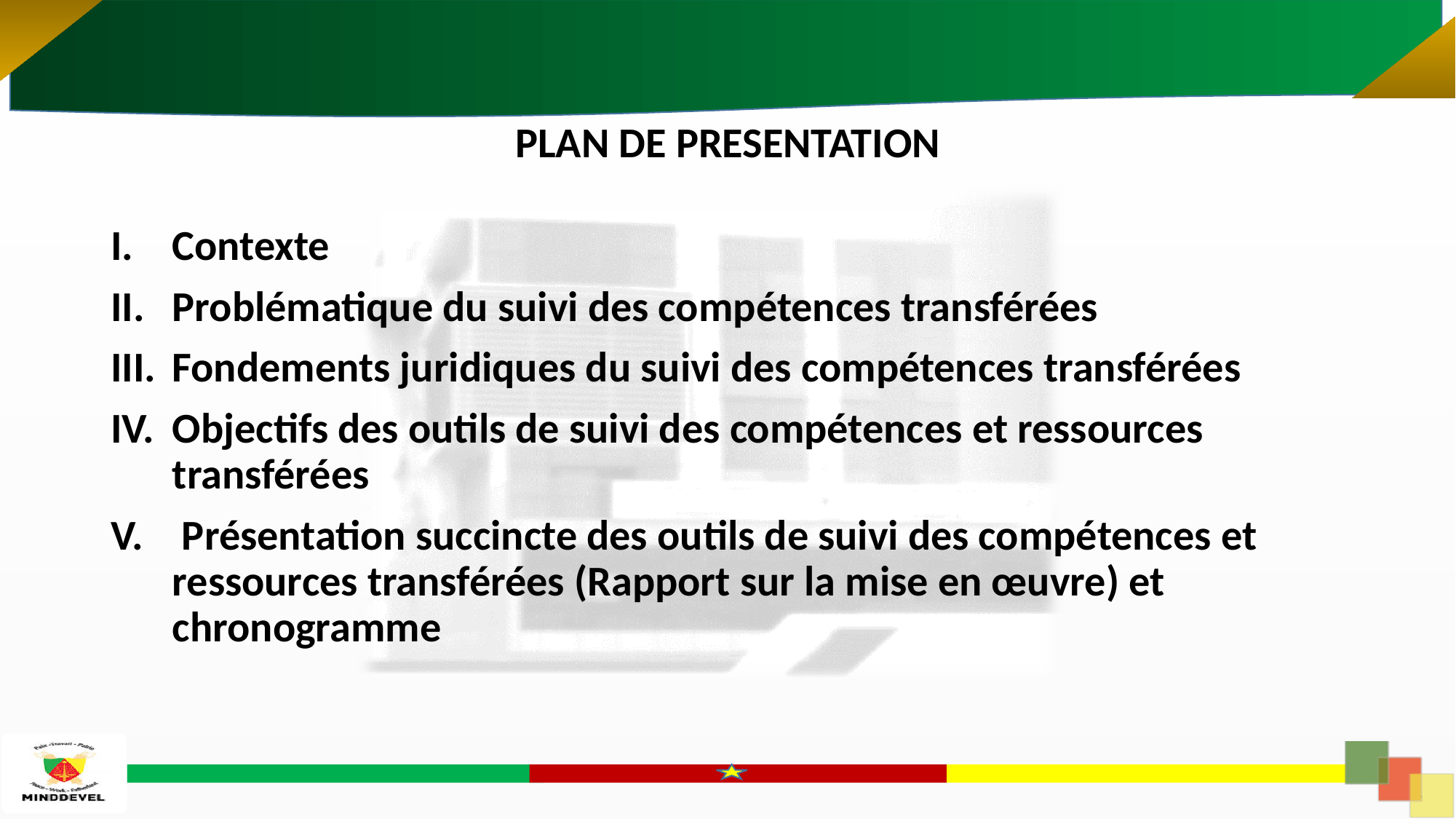

# PLAN DE PRESENTATION
Contexte
Problématique du suivi des compétences transférées
Fondements juridiques du suivi des compétences transférées
Objectifs des outils de suivi des compétences et ressources transférées
 Présentation succincte des outils de suivi des compétences et ressources transférées (Rapport sur la mise en œuvre) et chronogramme

2